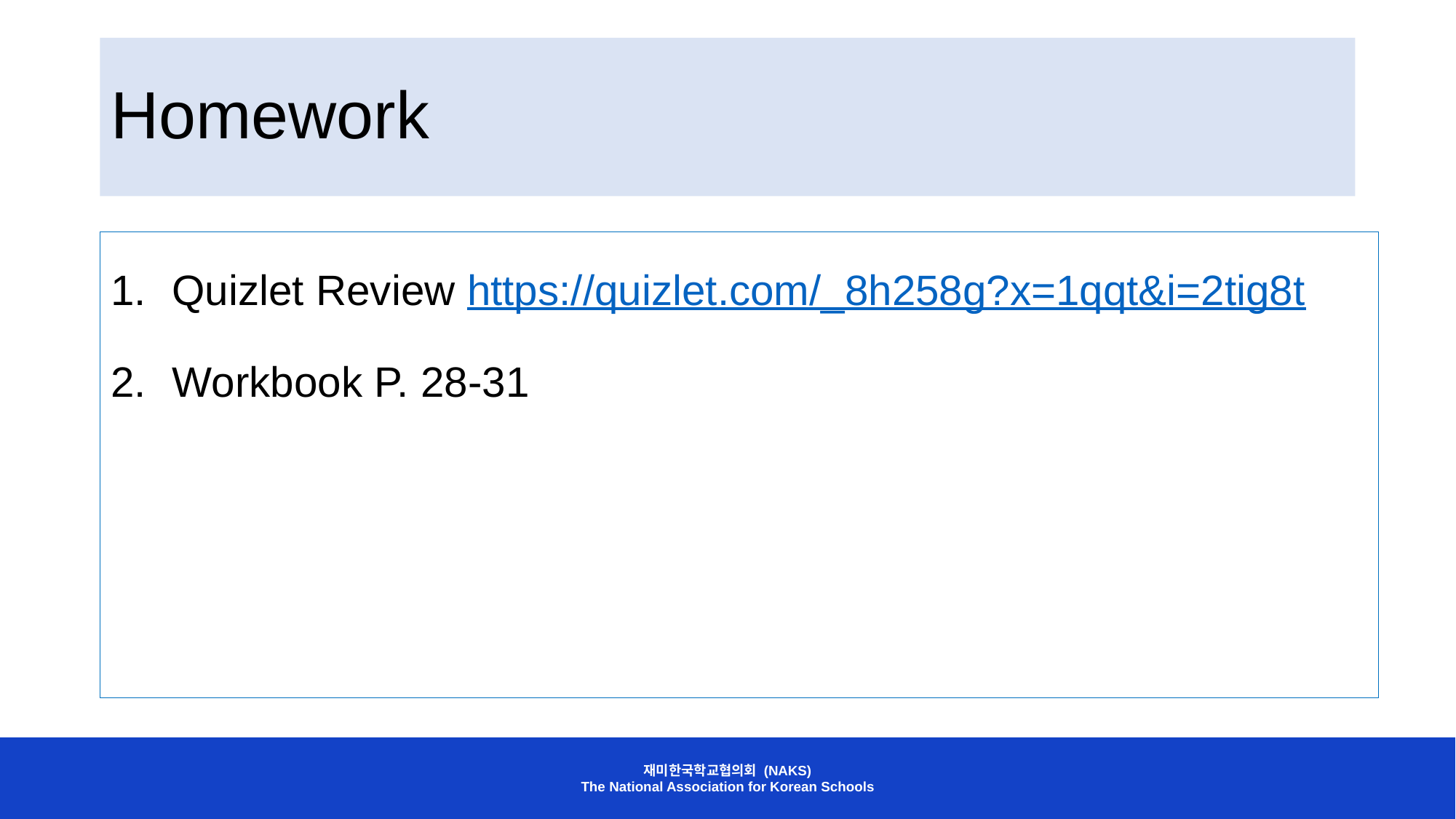

# Homework
Quizlet Review https://quizlet.com/_8h258g?x=1qqt&i=2tig8t
Workbook P. 28-31